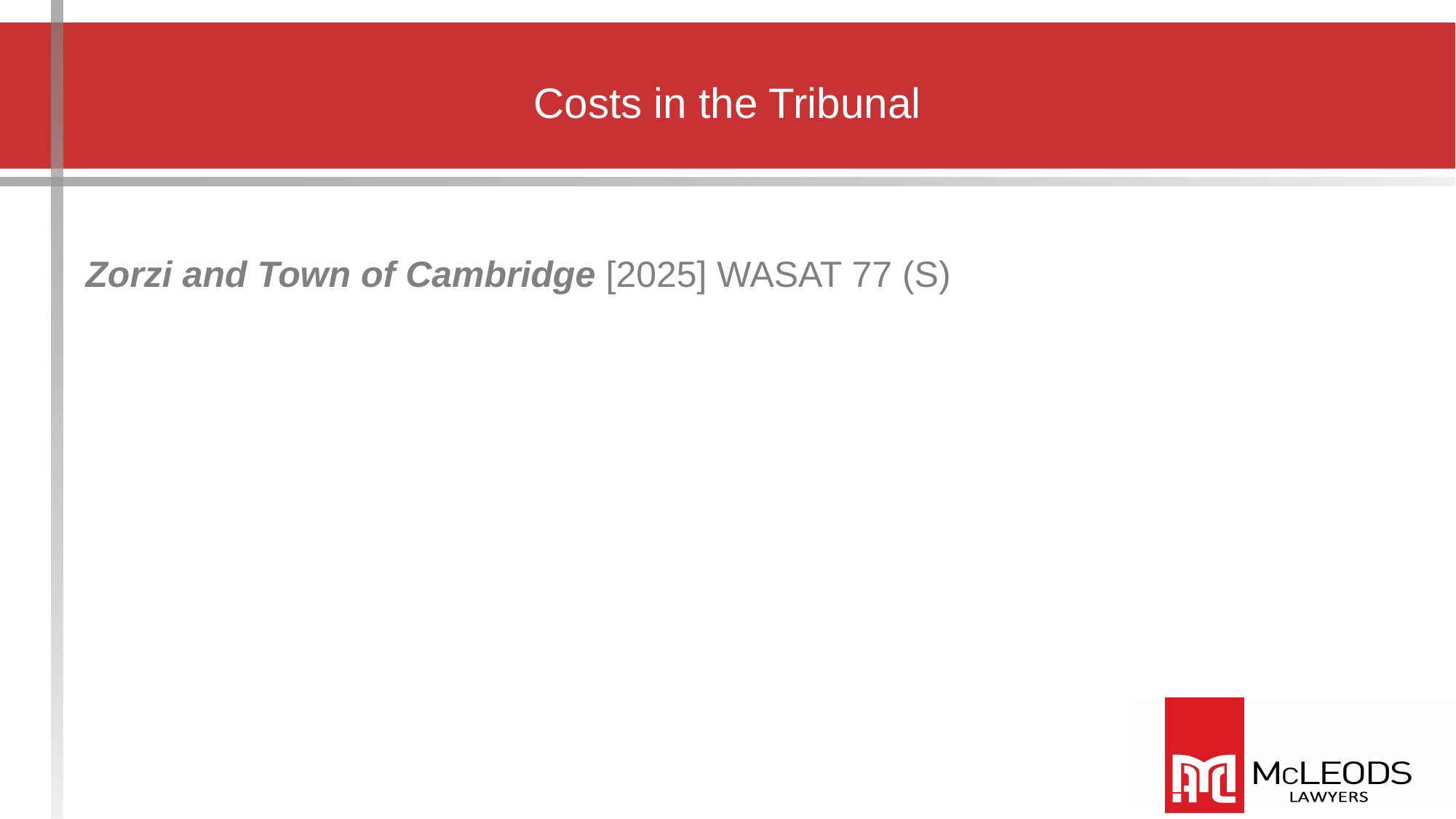

# Costs in the Tribunal

Zorzi and Town of Cambridge [2025] WASAT 77 (S)